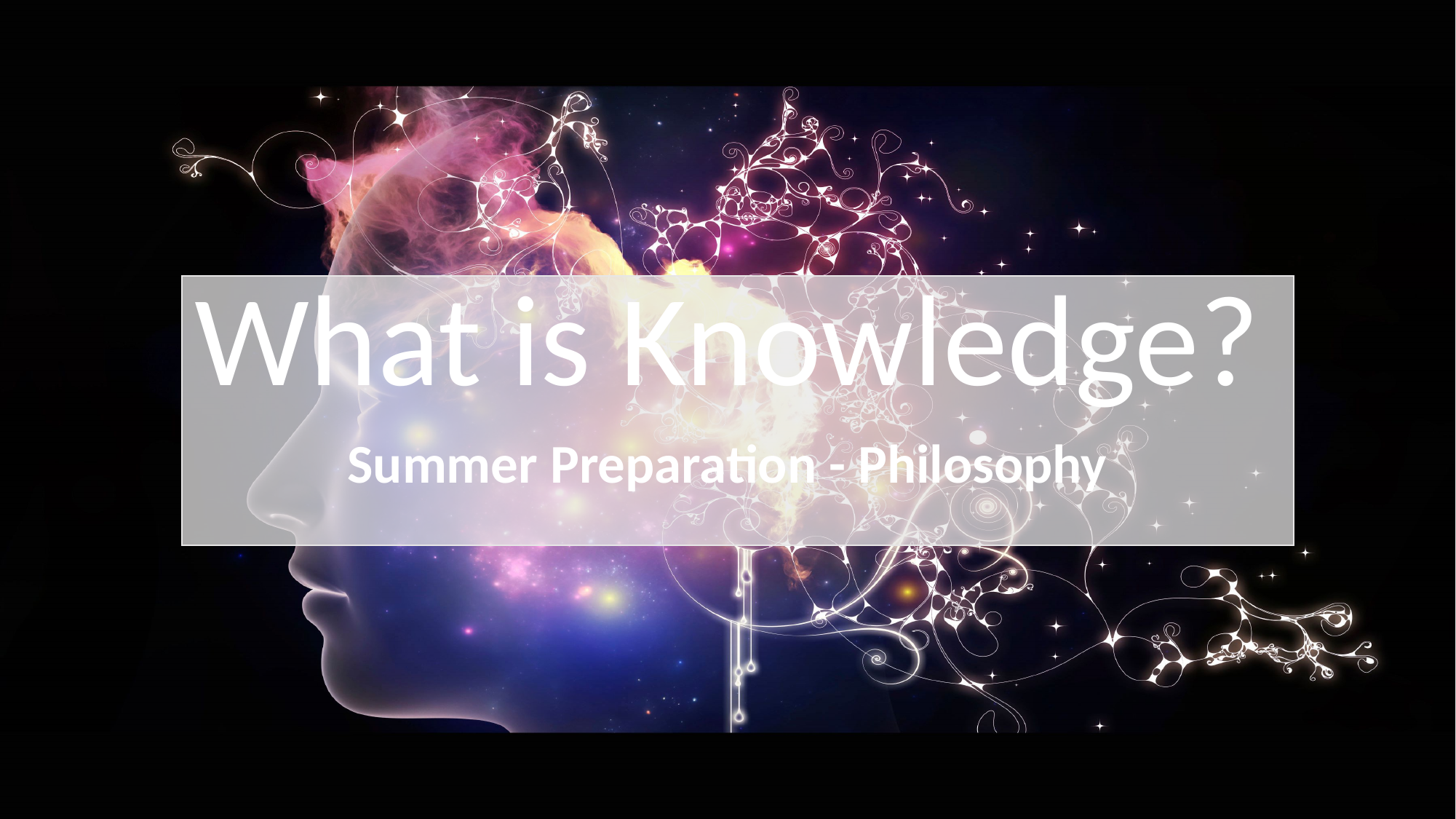

# What is Knowledge?

Summer Preparation - Philosophy